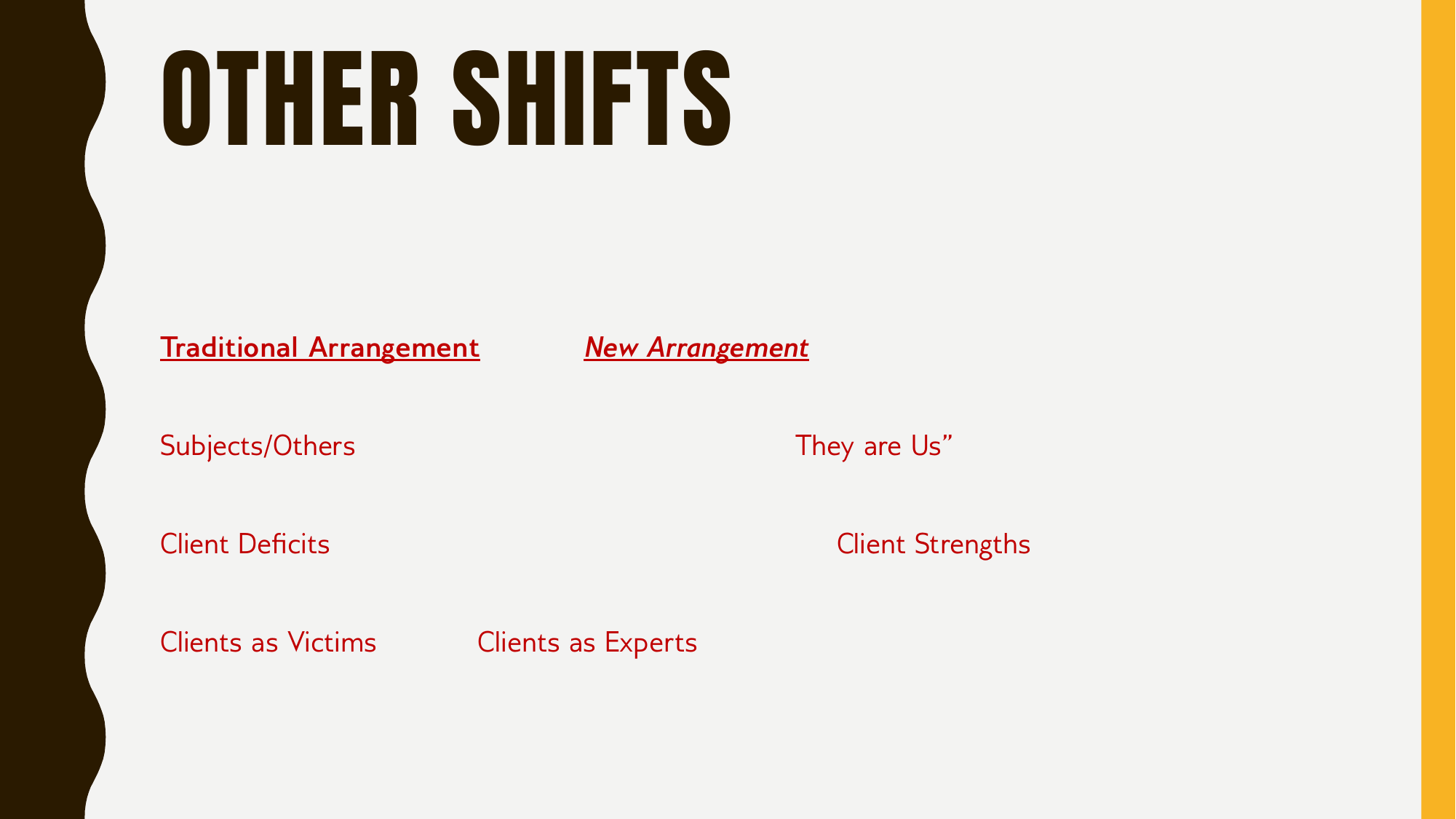

# Other Shifts

Traditional Arrangement			New Arrangement

Subjects/Others                                 		They are Us”

Client Deficits                                                         Client Strengths

Clients as Victims					Clients as Experts